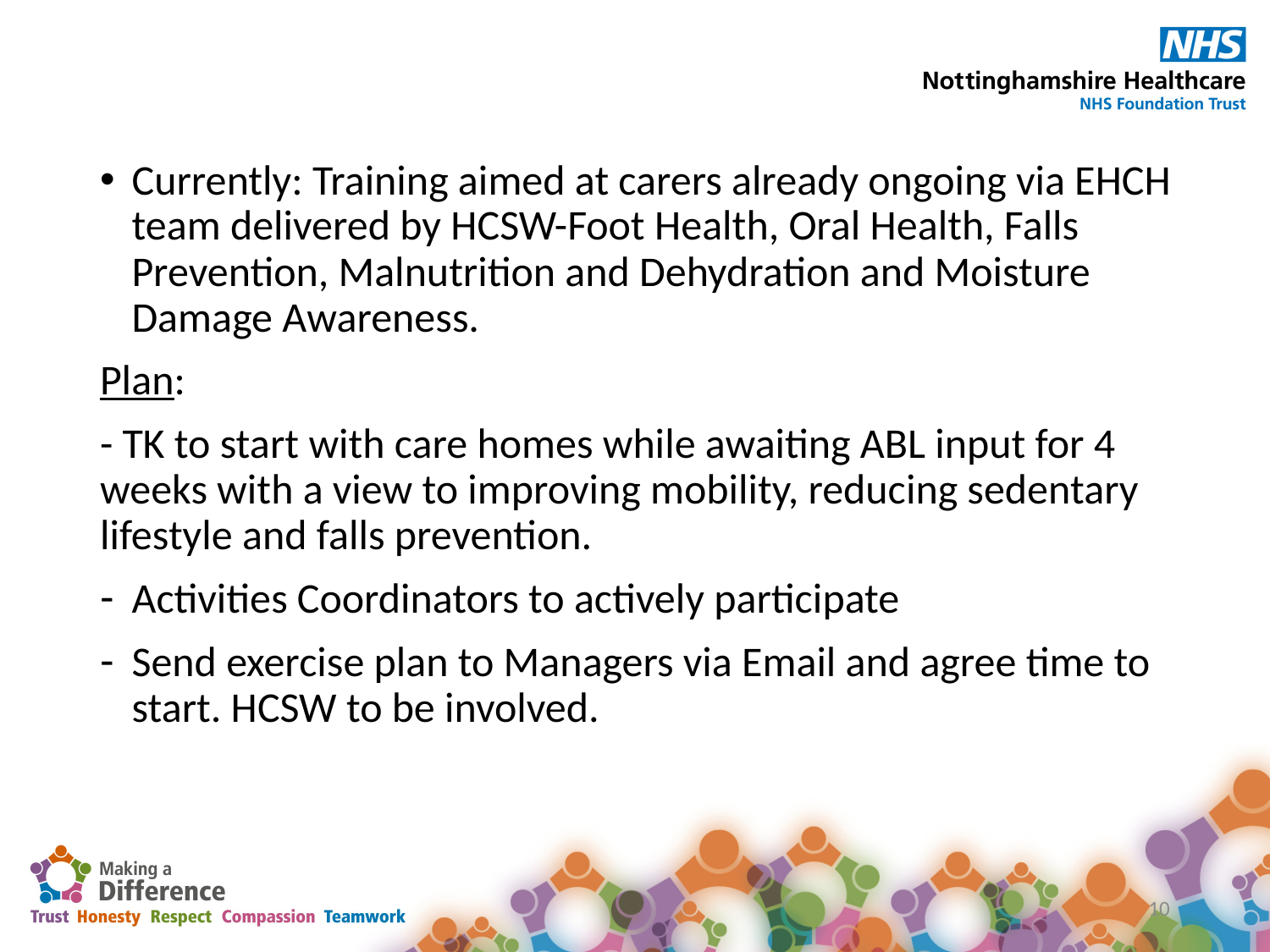

Currently: Training aimed at carers already ongoing via EHCH team delivered by HCSW-Foot Health, Oral Health, Falls Prevention, Malnutrition and Dehydration and Moisture Damage Awareness.
Plan:
- TK to start with care homes while awaiting ABL input for 4 weeks with a view to improving mobility, reducing sedentary lifestyle and falls prevention.
Activities Coordinators to actively participate
Send exercise plan to Managers via Email and agree time to start. HCSW to be involved.

10